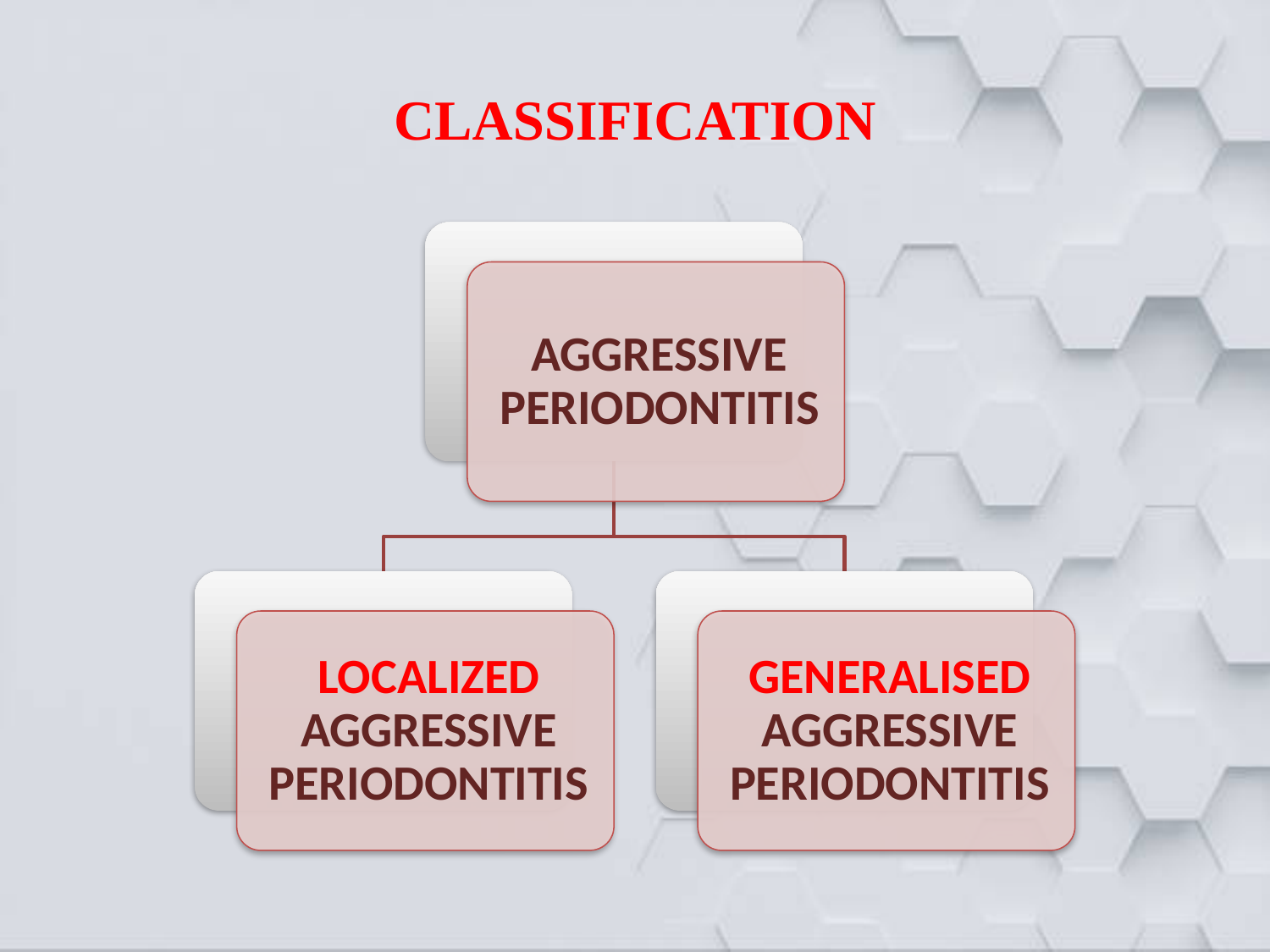

# CLASSIFICATION
AGGRESSIVE PERIODONTITIS
LOCALIZED AGGRESSIVE PERIODONTITIS
GENERALISED AGGRESSIVE PERIODONTITIS